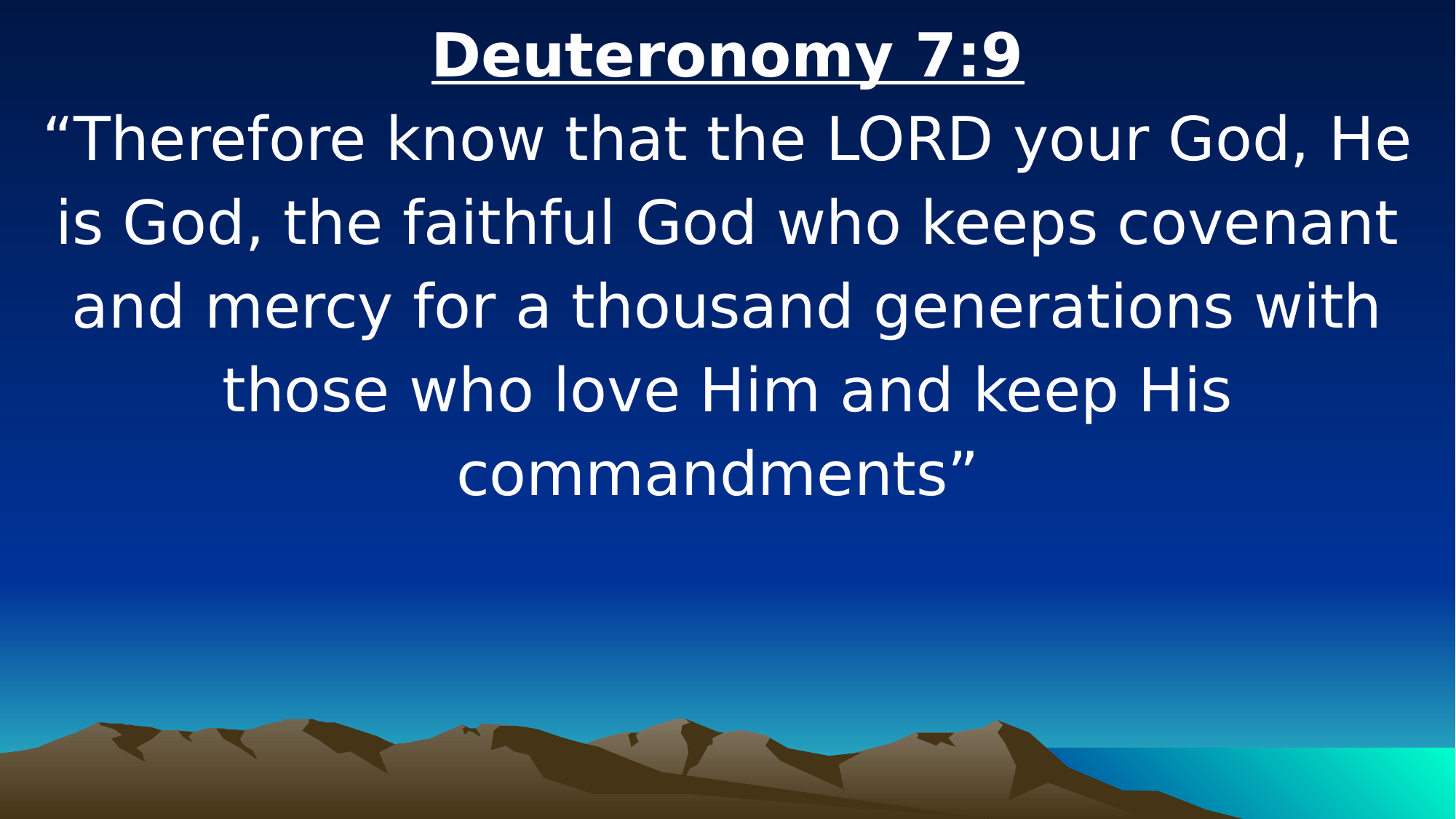

Deuteronomy 7:9
“Therefore know that the LORD your God, He is God, the faithful God who keeps covenant and mercy for a thousand generations with those who love Him and keep His commandments”